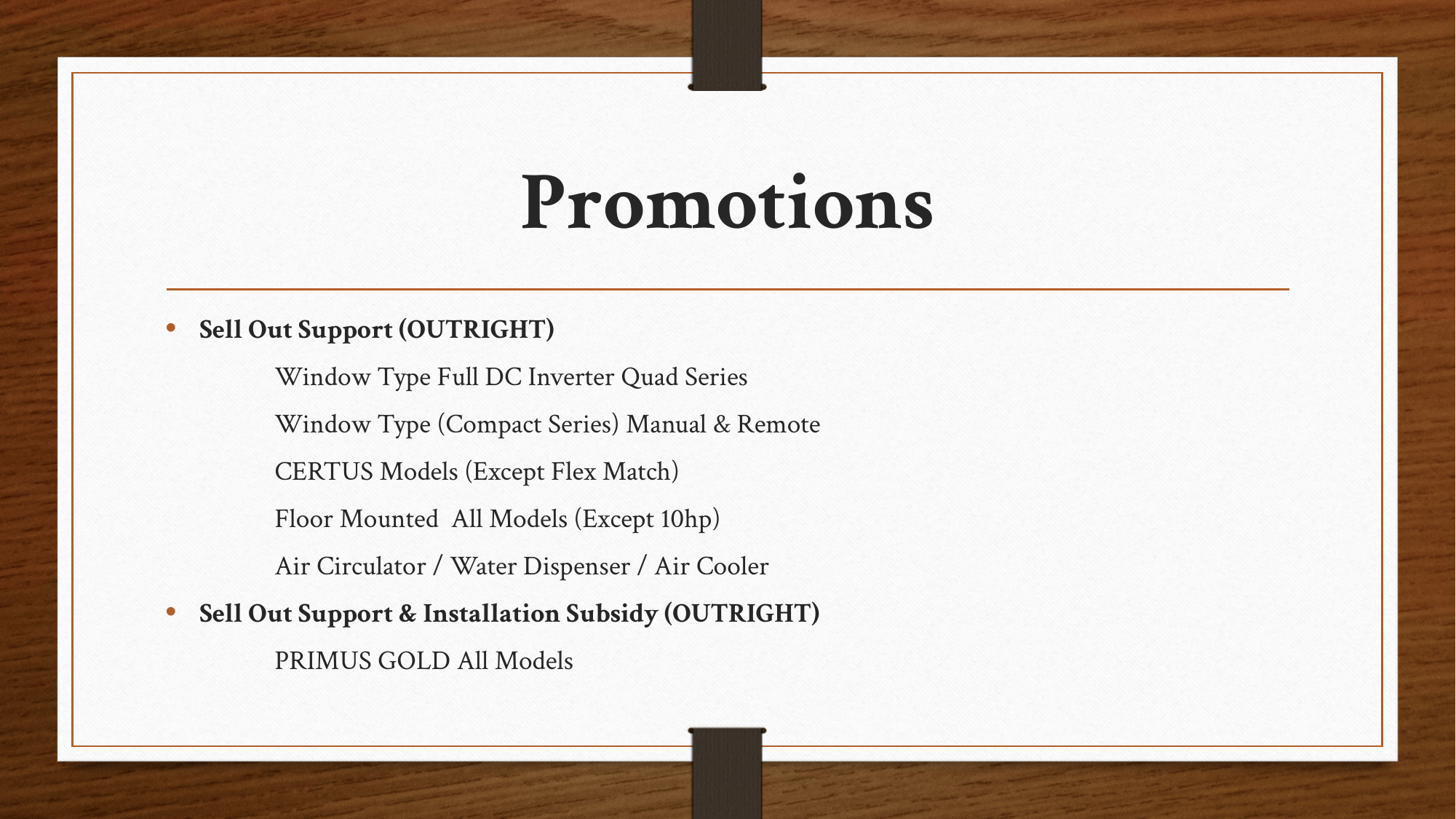

# Promotions
Sell Out Support (OUTRIGHT)
	Window Type Full DC Inverter Quad Series
	Window Type (Compact Series) Manual & Remote
	CERTUS Models (Except Flex Match)
	Floor Mounted  All Models (Except 10hp)
	Air Circulator / Water Dispenser / Air Cooler
Sell Out Support & Installation Subsidy (OUTRIGHT)
	PRIMUS GOLD All Models